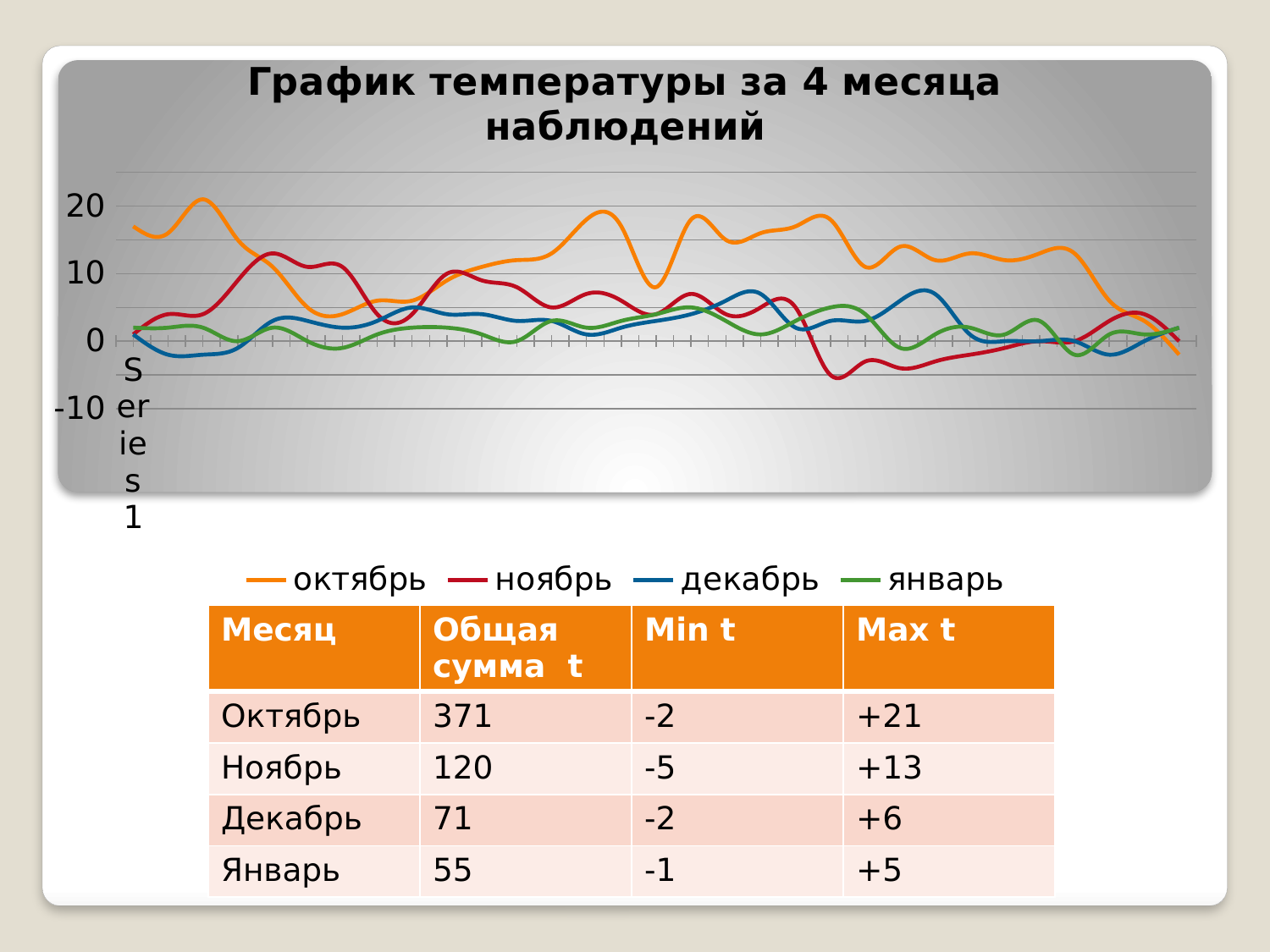

### Chart: График температуры за 4 месяца наблюдений

| Category | октябрь | ноябрь | декабрь | январь |
|---|---|---|---|---|
|  | 17.0 | 1.0 | 1.0 | 2.0 |
|  | 16.0 | 4.0 | -2.0 | 2.0 |
|  | 21.0 | 4.0 | -2.0 | 2.0 |
|  | 15.0 | 9.0 | -1.0 | 0.0 |
|  | 11.0 | 13.0 | 3.0 | 2.0 |
|  | 5.0 | 11.0 | 3.0 | 0.0 |
|  | 4.0 | 11.0 | 2.0 | -1.0 |
|  | 6.0 | 4.0 | 3.0 | 1.0 |
|  | 6.0 | 4.0 | 5.0 | 2.0 |
|  | 9.0 | 10.0 | 4.0 | 2.0 |
|  | 11.0 | 9.0 | 4.0 | 1.0 |
|  | 12.0 | 8.0 | 3.0 | 0.0 |
|  | 13.0 | 5.0 | 3.0 | 3.0 |
|  | 18.0 | 7.0 | 1.0 | 2.0 |
|  | 17.0 | 6.0 | 2.0 | 3.0 |
|  | 8.0 | 4.0 | 3.0 | 4.0 |
|  | 18.0 | 7.0 | 4.0 | 5.0 |
|  | 15.0 | 4.0 | 6.0 | 3.0 |
|  | 16.0 | 5.0 | 7.0 | 1.0 |
|  | 17.0 | 5.0 | 2.0 | 3.0 |
|  | 18.0 | -5.0 | 3.0 | 5.0 |
|  | 11.0 | -3.0 | 3.0 | 4.0 |
|  | 14.0 | -4.0 | 6.0 | -1.0 |
|  | 12.0 | -3.0 | 7.0 | 1.0 |
|  | 13.0 | -2.0 | 1.0 | 2.0 |
|  | 12.0 | -1.0 | 0.0 | 1.0 |
|  | 13.0 | 0.0 | 0.0 | 3.0 |
|  | 13.0 | 0.0 | 0.0 | -2.0 |
|  | 6.0 | 3.0 | -2.0 | 1.0 |
|  | 3.0 | 4.0 | 0.0 | 1.0 |
|  | -2.0 | 0.0 | 2.0 | 2.0 |
| Месяц | Общая сумма t | Min t | Max t |
| --- | --- | --- | --- |
| Октябрь | 371 | -2 | +21 |
| Ноябрь | 120 | -5 | +13 |
| Декабрь | 71 | -2 | +6 |
| Январь | 55 | -1 | +5 |